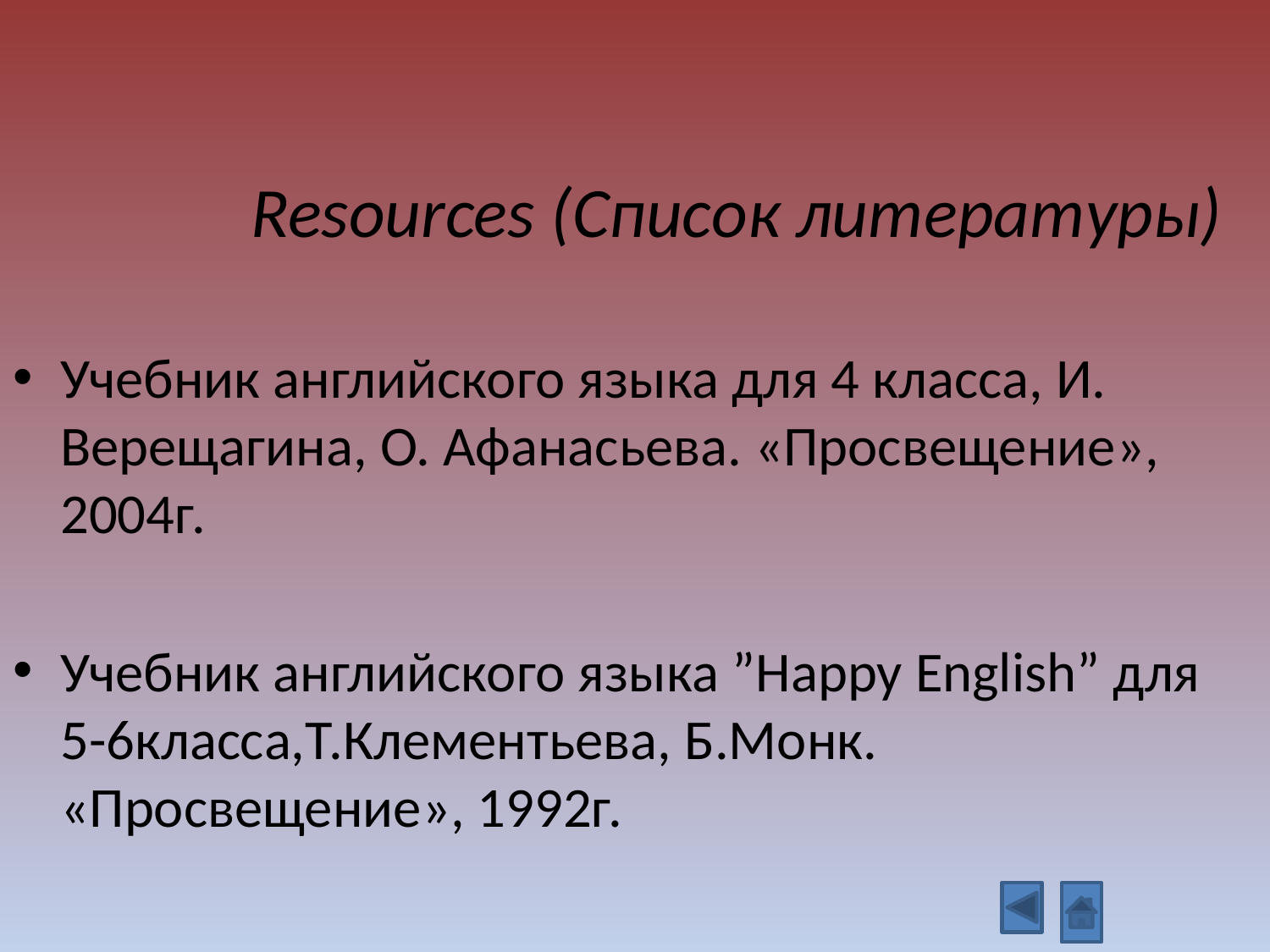

Resources (Список литературы)

Учебник английского языка для 4 класса, И. Верещагина, О. Афанасьева. «Просвещение», 2004г.

Учебник английского языка ”Happy English” для 5-6класса,Т.Клементьева, Б.Монк. «Просвещение», 1992г.